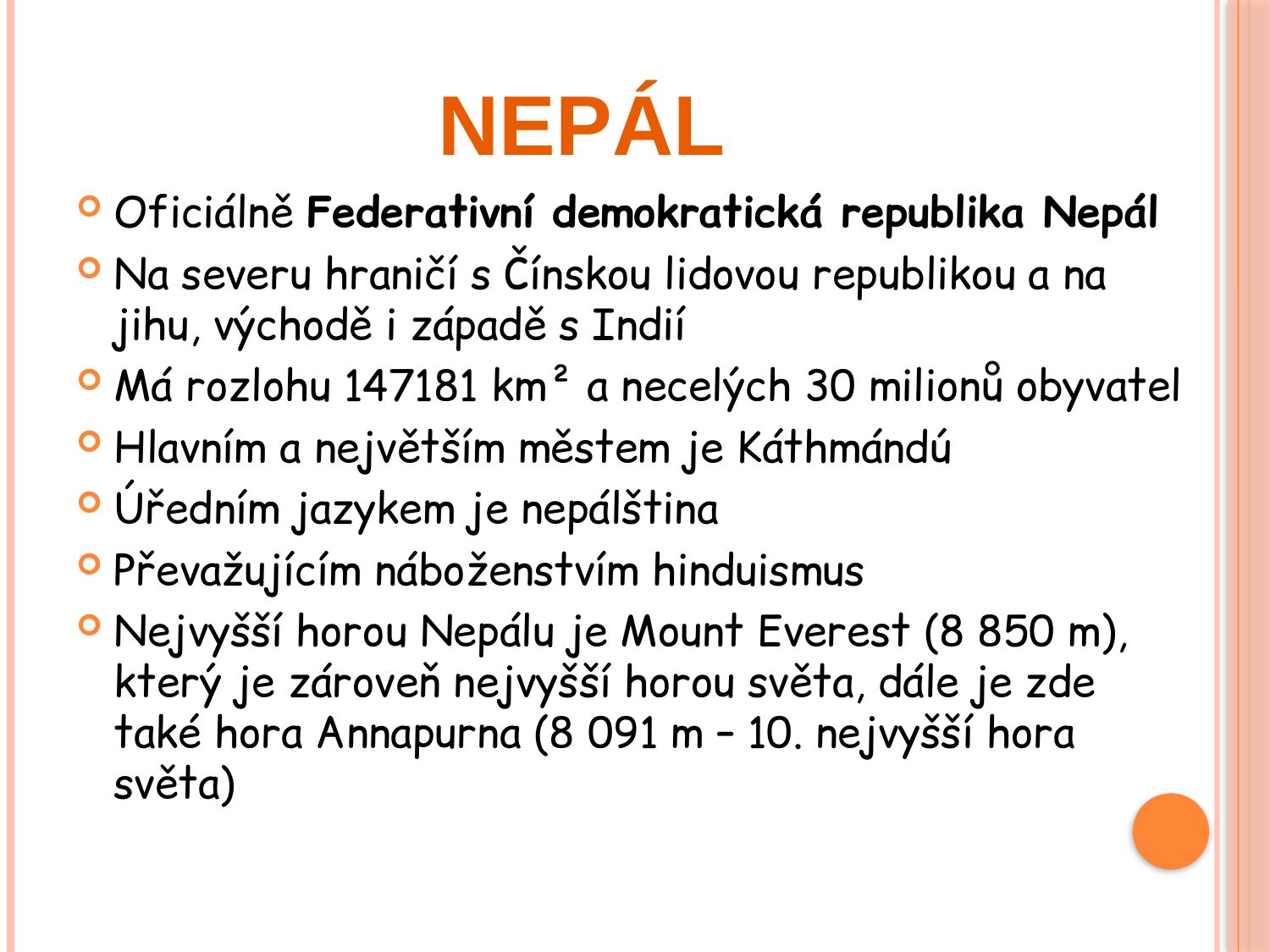

# NEPÁL
Oficiálně Federativní demokratická republika Nepál
Na severu hraničí s Čínskou lidovou republikou a na jihu, východě i západě s Indií
Má rozlohu 147181 km² a necelých 30 milionů obyvatel
Hlavním a největším městem je Káthmándú
Úředním jazykem je nepálština
Převažujícím náboženstvím hinduismus
Nejvyšší horou Nepálu je Mount Everest (8 850 m), který je zároveň nejvyšší horou světa, dále je zde také hora Annapurna (8 091 m – 10. nejvyšší hora světa)